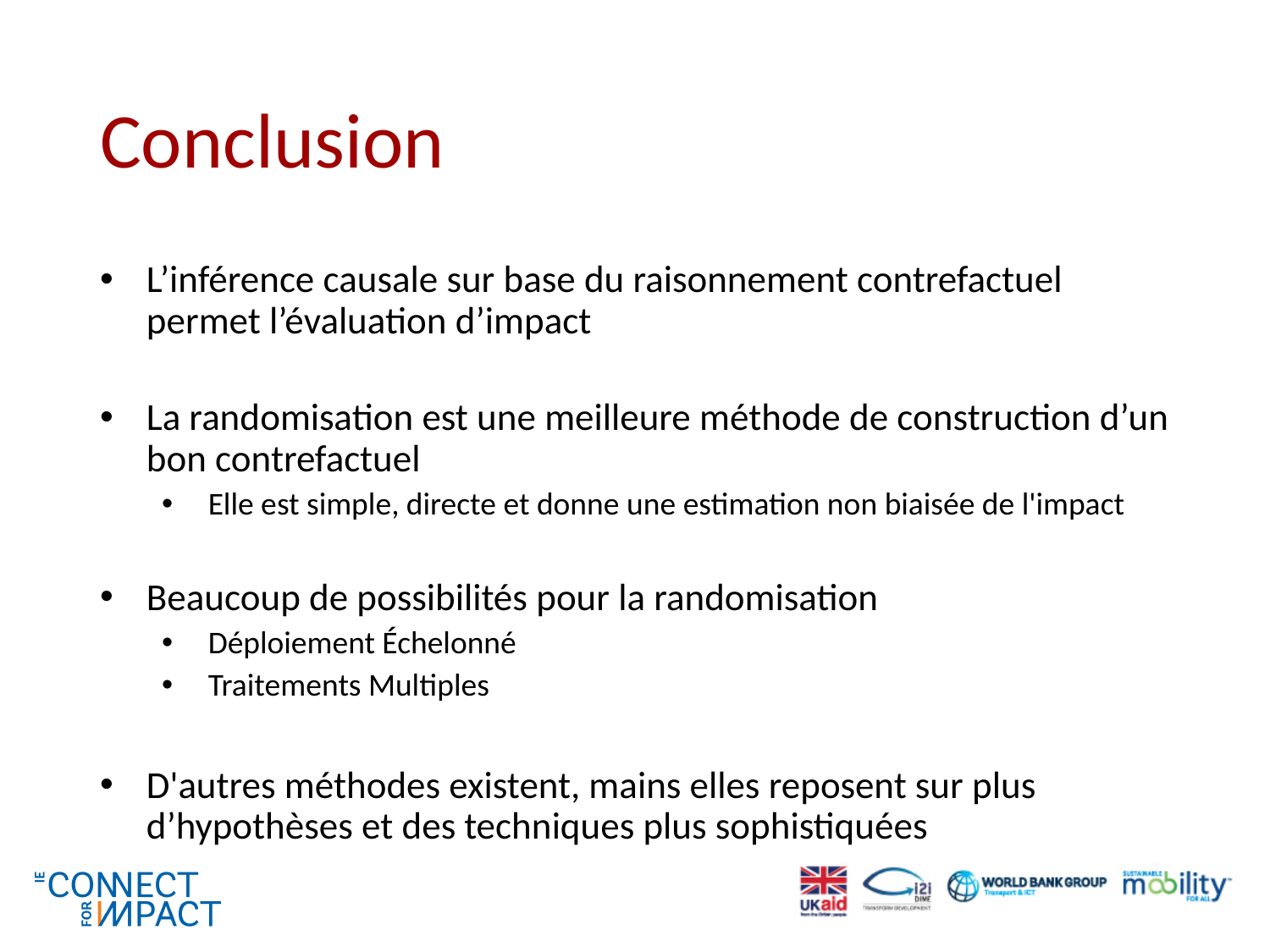

# Conclusion
L’inférence causale sur base du raisonnement contrefactuel permet l’évaluation d’impact

La randomisation est une meilleure méthode de construction d’un bon contrefactuel
Elle est simple, directe et donne une estimation non biaisée de l'impact

Beaucoup de possibilités pour la randomisation
Déploiement Échelonné
Traitements Multiples

D'autres méthodes existent, mains elles reposent sur plus ​​d’hypothèses et des techniques plus sophistiquées